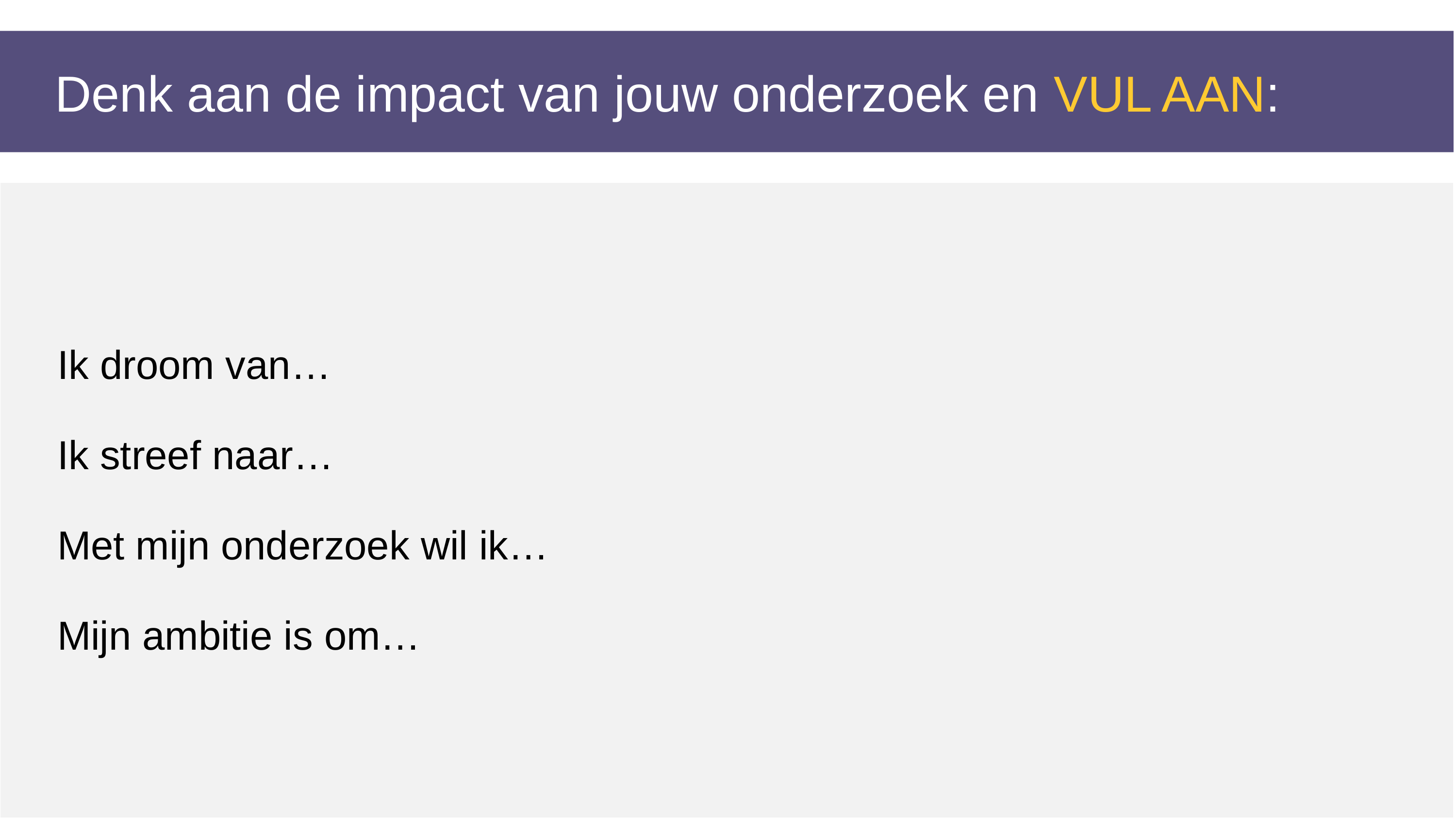

Denk aan de impact van jouw onderzoek en VUL AAN:
| Ik droom van… Ik streef naar… Met mijn onderzoek wil ik… Mijn ambitie is om… |
| --- |